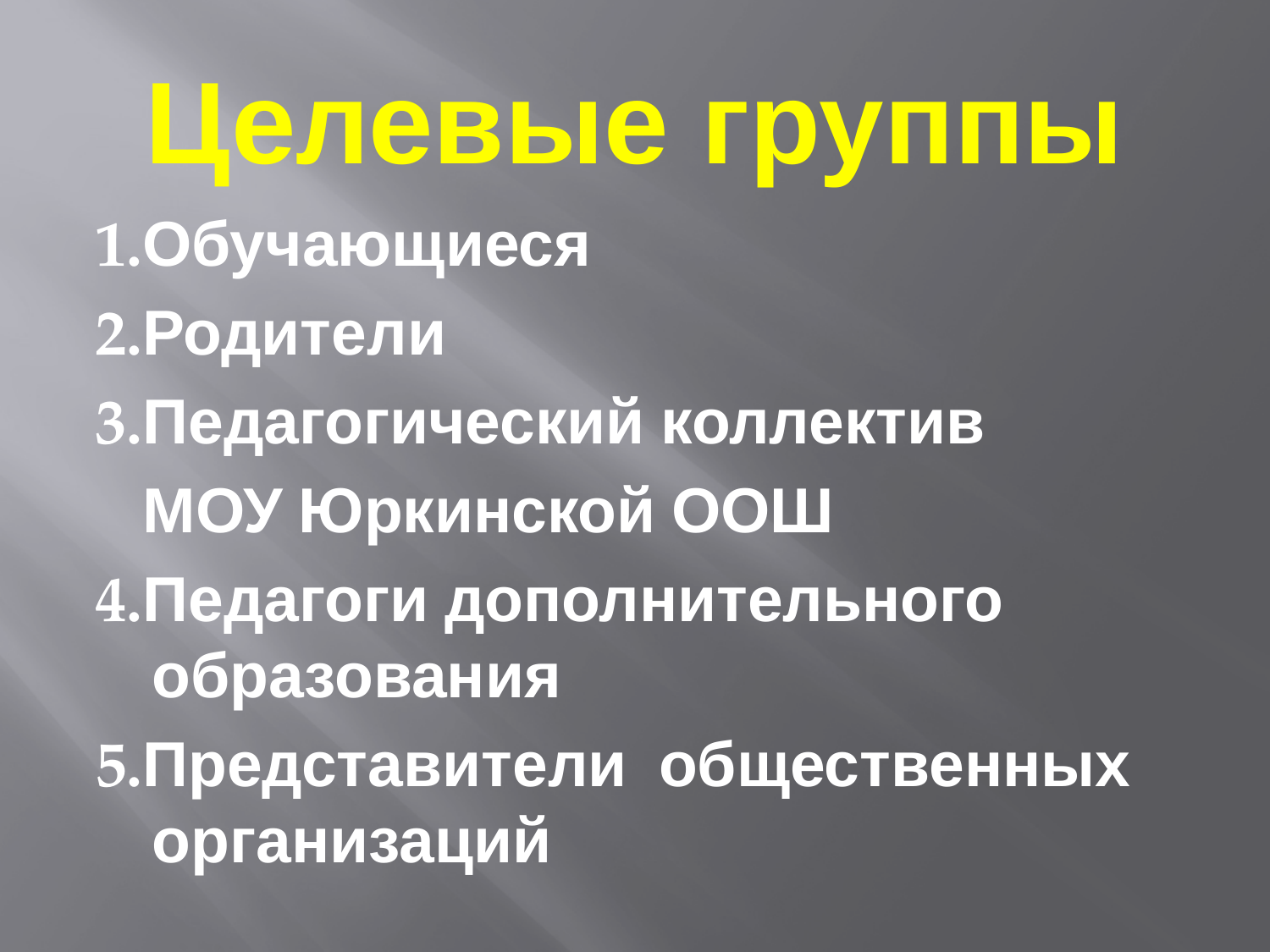

# Целевые группы
1.Обучающиеся
2.Родители
3.Педагогический коллектив
   МОУ Юркинской ООШ
4.Педагоги дополнительного образования
5.Представители  общественных организаций